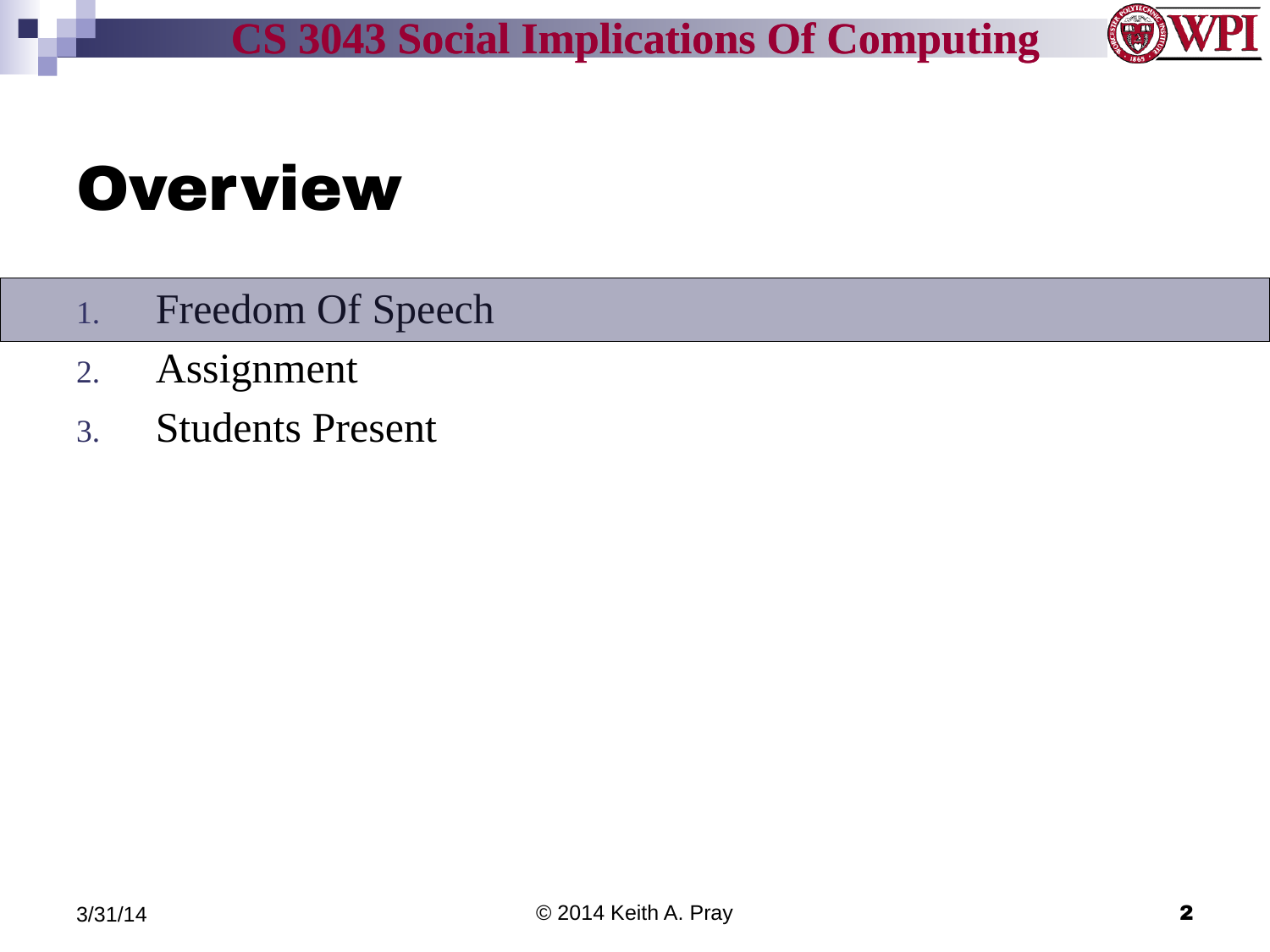

# Overview
Freedom Of Speech
Assignment
Students Present

3/31/14
© 2014 Keith A. Pray
2